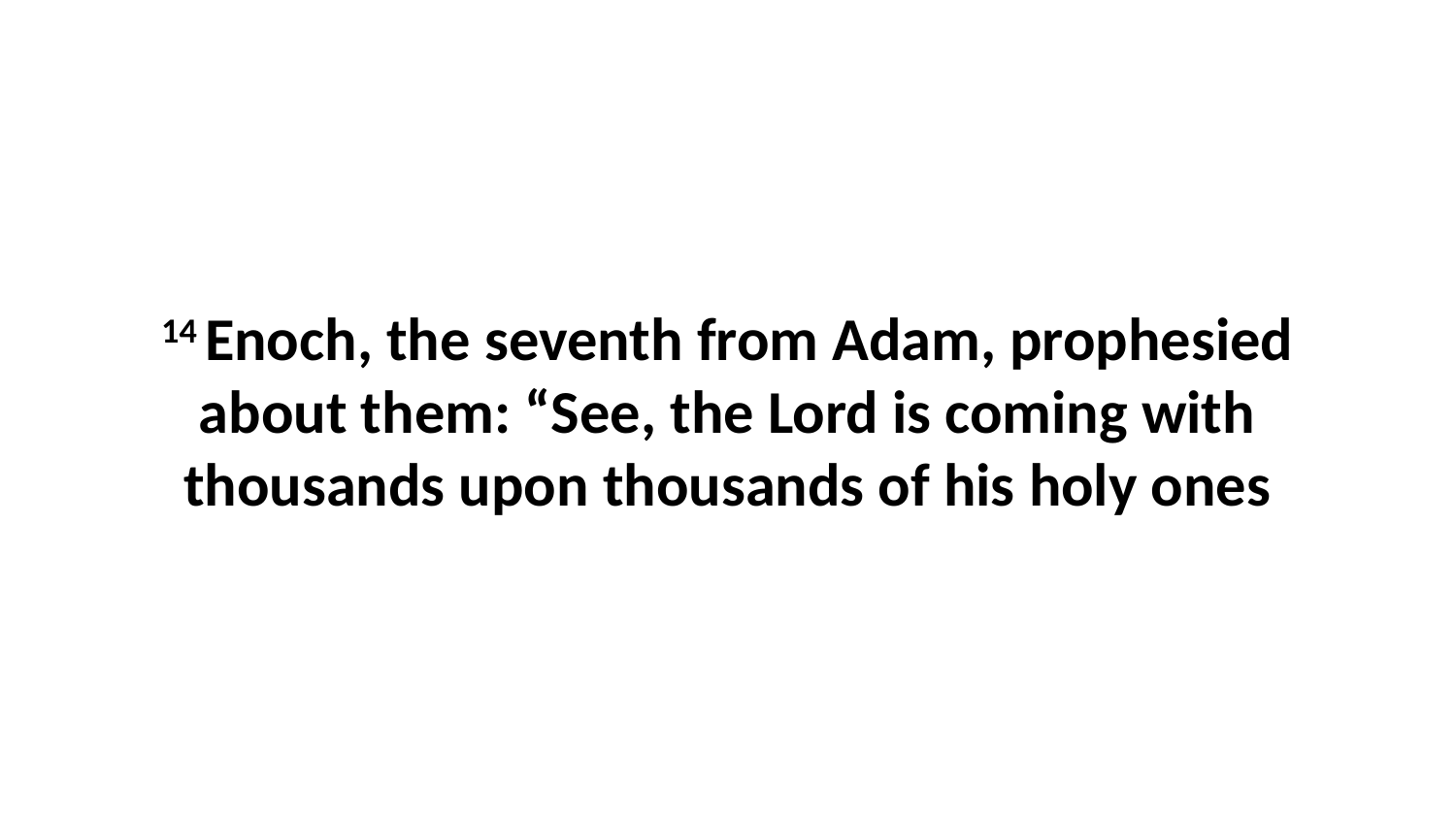

14 Enoch, the seventh from Adam, prophesied about them: “See, the Lord is coming with thousands upon thousands of his holy ones